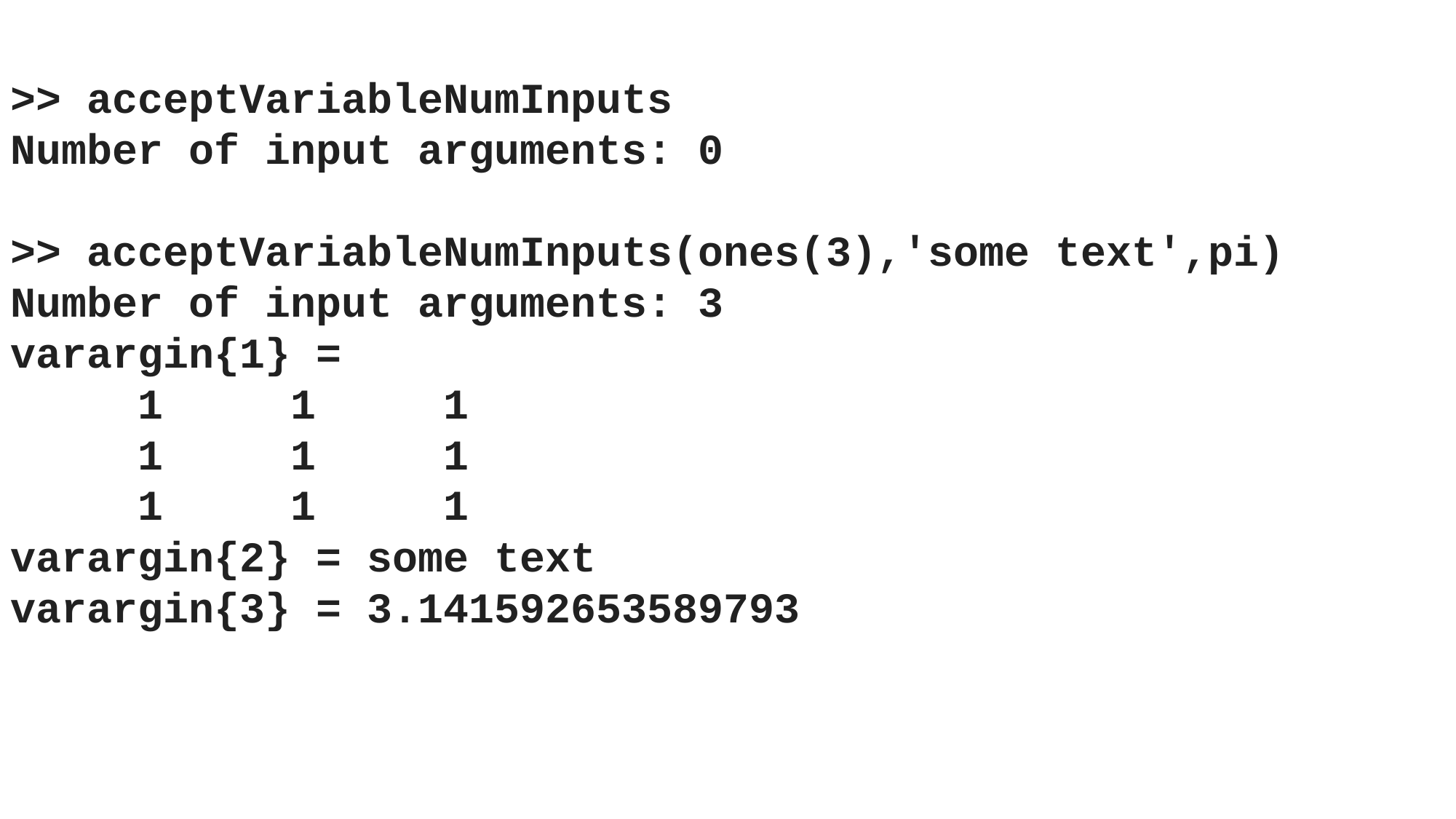

>> acceptVariableNumInputs
Number of input arguments: 0

>> acceptVariableNumInputs(ones(3),'some text',pi)
Number of input arguments: 3
varargin{1} =
     1     1     1
     1     1     1
     1     1     1
varargin{2} = some text
varargin{3} = 3.141592653589793